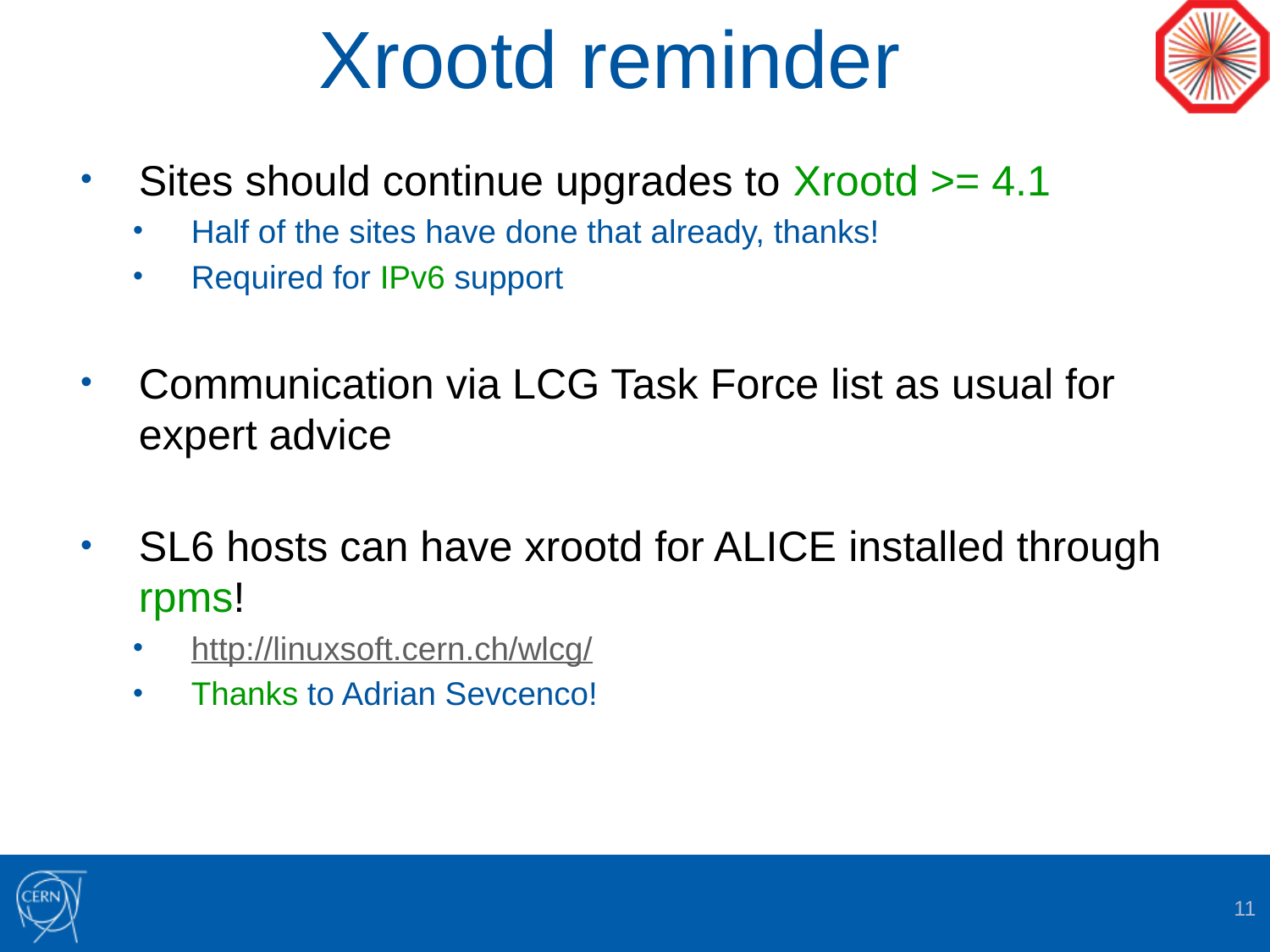

# Xrootd reminder
Sites should continue upgrades to Xrootd >= 4.1
Half of the sites have done that already, thanks!
Required for IPv6 support

Communication via LCG Task Force list as usual for expert advice

SL6 hosts can have xrootd for ALICE installed through rpms!
http://linuxsoft.cern.ch/wlcg/
Thanks to Adrian Sevcenco!

11